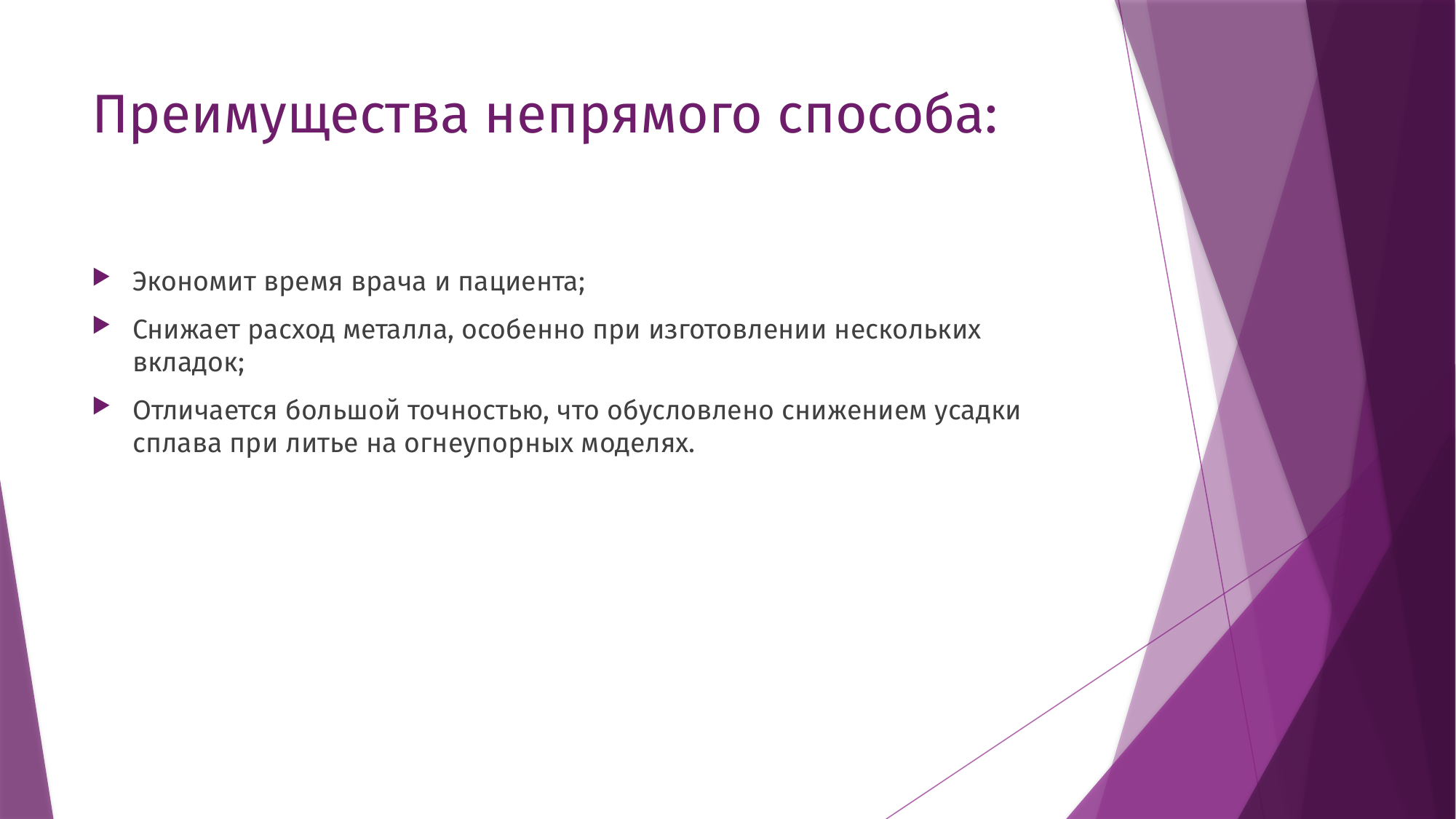

# Преимущества непрямого способа:
Экономит время врача и пациента;
Снижает расход металла, особенно при изготовлении нескольких вкладок;
Отличается большой точностью, что обусловлено снижением усадки сплава при литье на огнеупорных моделях.